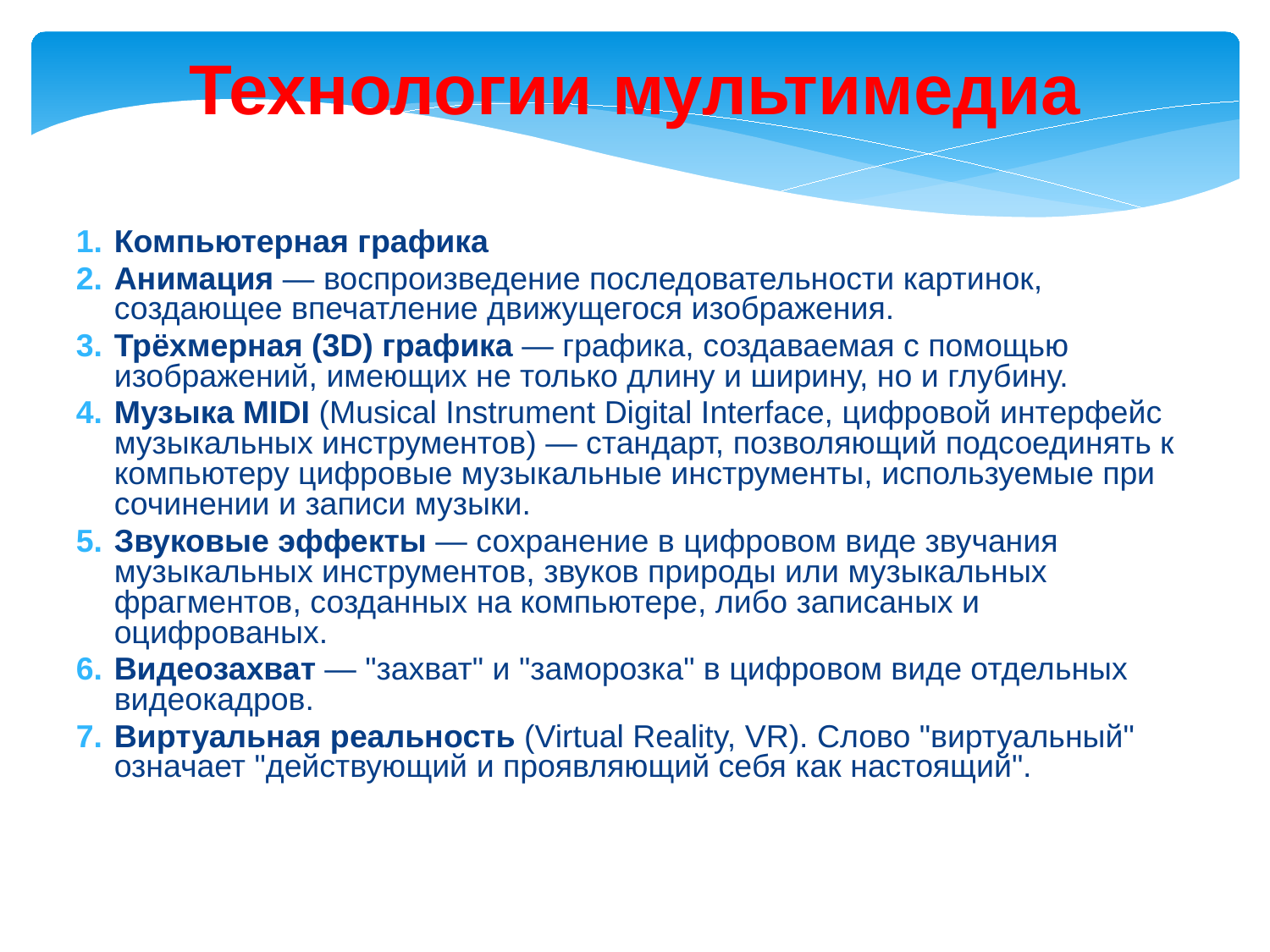

Технологии мультимедиа
Компьютерная графика
Анимация — воспроизведение последовательности картинок, создающее впечатление движущегося изображения.
Трёхмерная (3D) графика — графика, создаваемая с помощью изображений, имеющих не только длину и ширину, но и глубину.
Музыка MIDI (Musical Instrument Digital Interface, цифровой интерфейс музыкальных инструментов) — стандарт, позволяющий подсоединять к компьютеру цифровые музыкальные инструменты, используемые при сочинении и записи музыки.
Звуковые эффекты — сохранение в цифровом виде звучания музыкальных инструментов, звуков природы или музыкальных фрагментов, созданных на компьютере, либо записаных и оцифрованых.
Видеозахват — "захват" и "заморозка" в цифровом виде отдельных видеокадров.
Виртуальная реальность (Virtual Reality, VR). Слово "виртуальный" означает "действующий и проявляющий себя как настоящий".